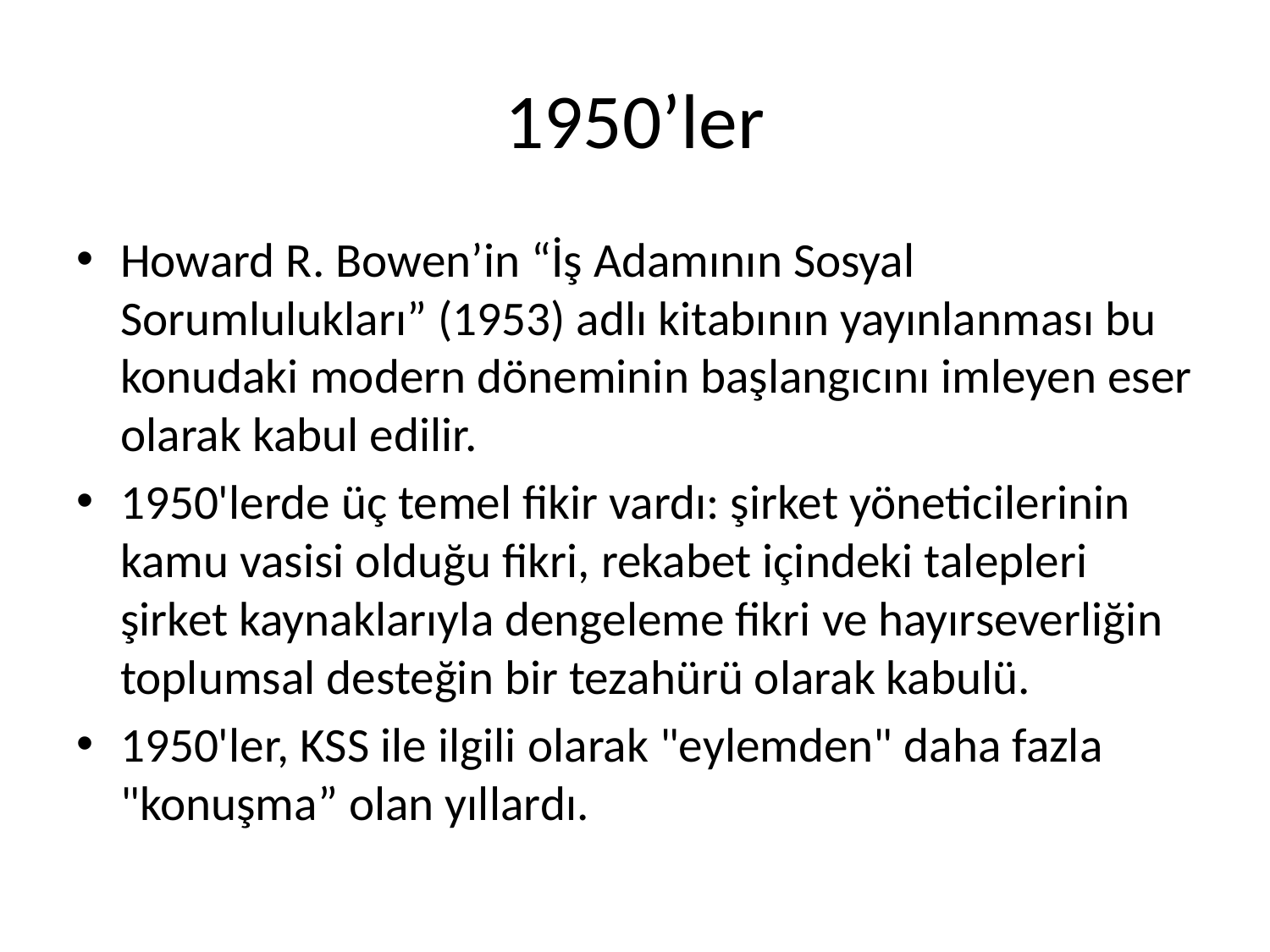

# 1950’ler
Howard R. Bowen’in “İş Adamının Sosyal Sorumlulukları” (1953) adlı kitabının yayınlanması bu konudaki modern döneminin başlangıcını imleyen eser olarak kabul edilir.
1950'lerde üç temel fikir vardı: şirket yöneticilerinin kamu vasisi olduğu fikri, rekabet içindeki talepleri şirket kaynaklarıyla dengeleme fikri ve hayırseverliğin toplumsal desteğin bir tezahürü olarak kabulü.
1950'ler, KSS ile ilgili olarak "eylemden" daha fazla "konuşma” olan yıllardı.